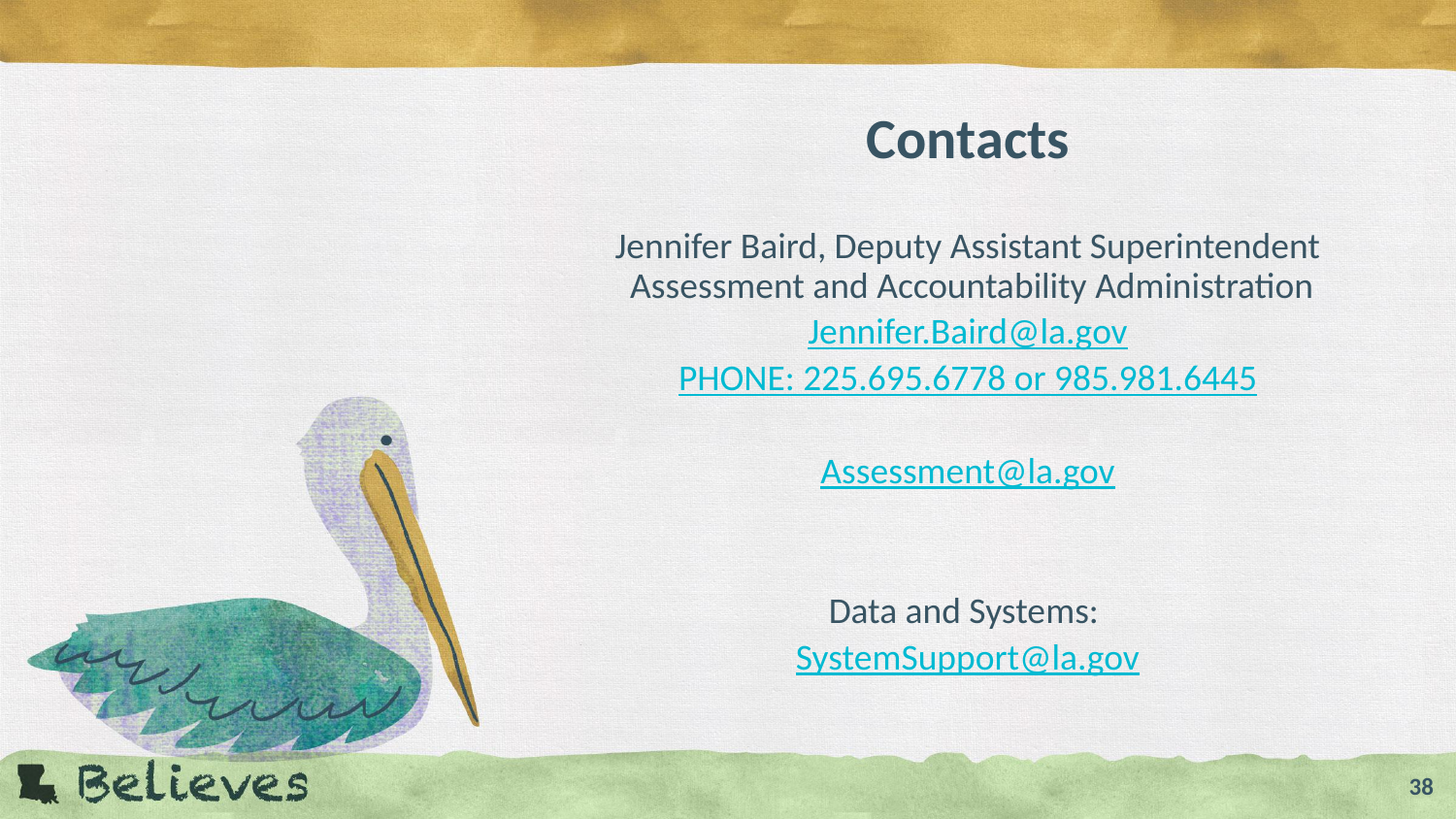

# Contacts
Jennifer Baird, Deputy Assistant Superintendent
 Assessment and Accountability Administration
Jennifer.Baird@la.gov
PHONE: 225.695.6778 or 985.981.6445

Assessment@la.gov

Data and Systems:
SystemSupport@la.gov